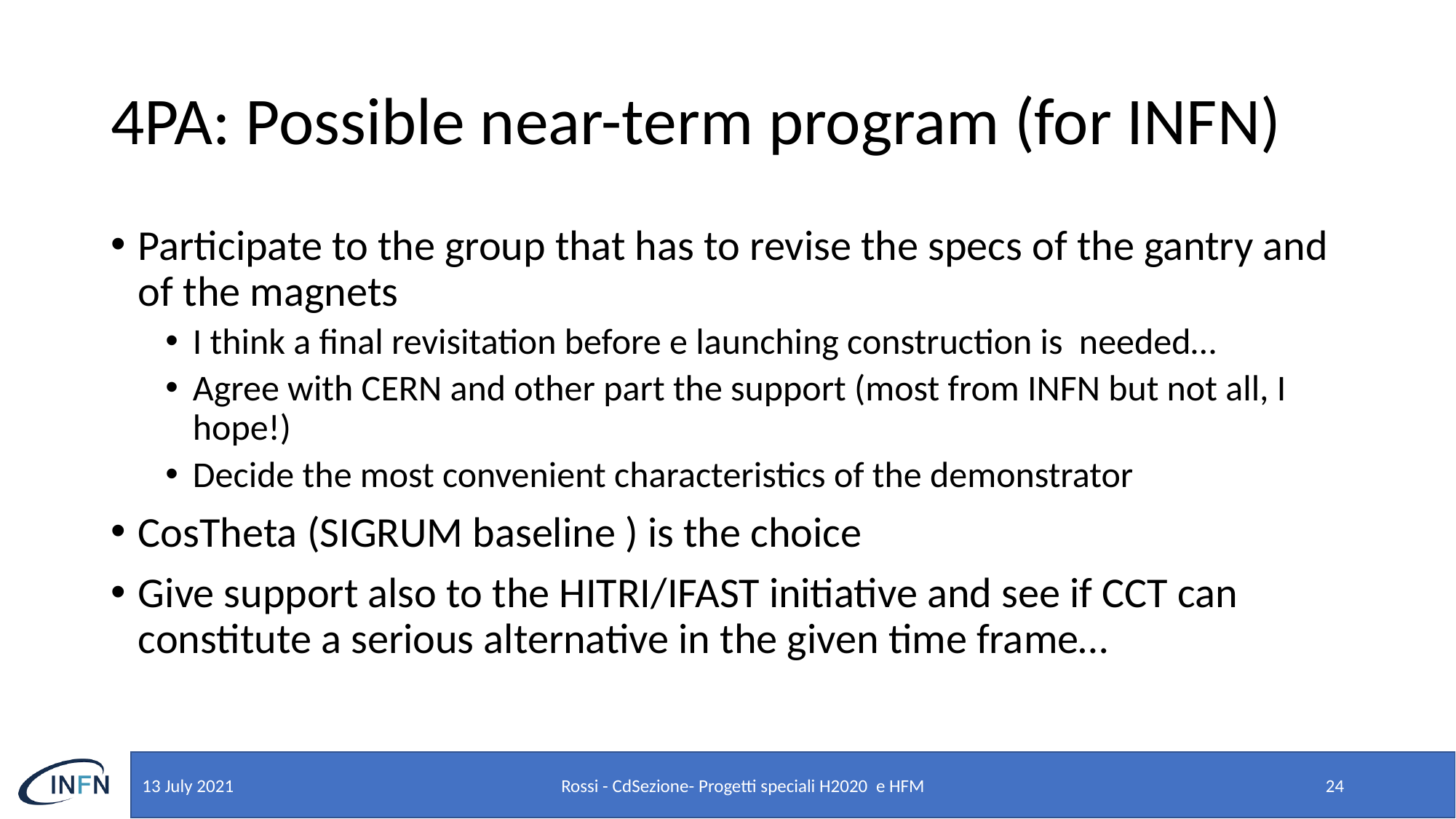

# 4PA: Possible near-term program (for INFN)
Participate to the group that has to revise the specs of the gantry and of the magnets
I think a final revisitation before e launching construction is  needed…
Agree with CERN and other part the support (most from INFN but not all, I hope!)
Decide the most convenient characteristics of the demonstrator
CosTheta (SIGRUM baseline ) is the choice
Give support also to the HITRI/IFAST initiative and see if CCT can constitute a serious alternative in the given time frame…
13 July 2021
Rossi - CdSezione- Progetti speciali H2020  e HFM
24